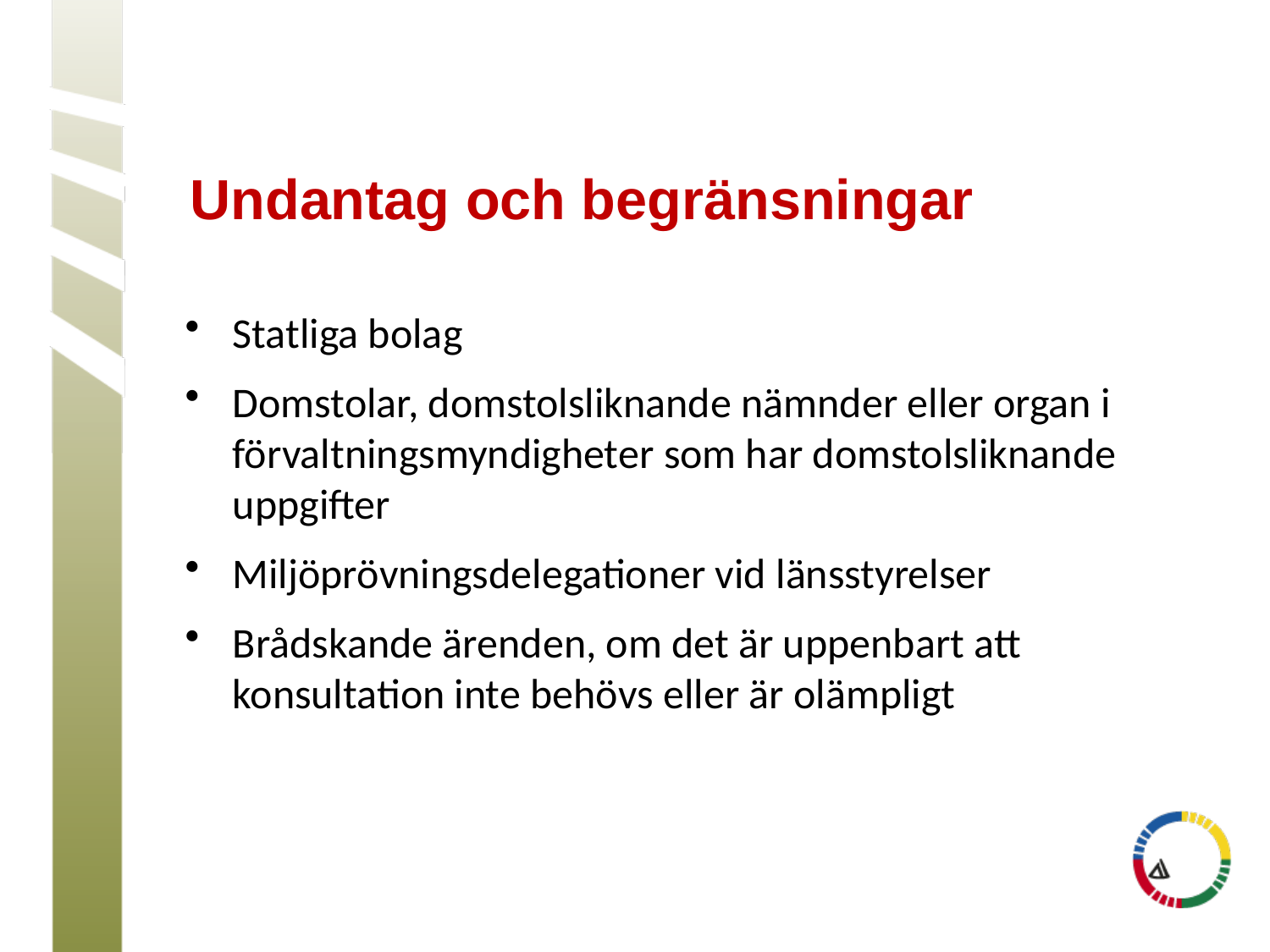

# Undantag och begränsningar
Statliga bolag
Domstolar, domstolsliknande nämnder eller organ i förvaltningsmyndigheter som har domstolsliknande uppgifter
Miljöprövningsdelegationer vid länsstyrelser
Brådskande ärenden, om det är uppenbart att konsultation inte behövs eller är olämpligt